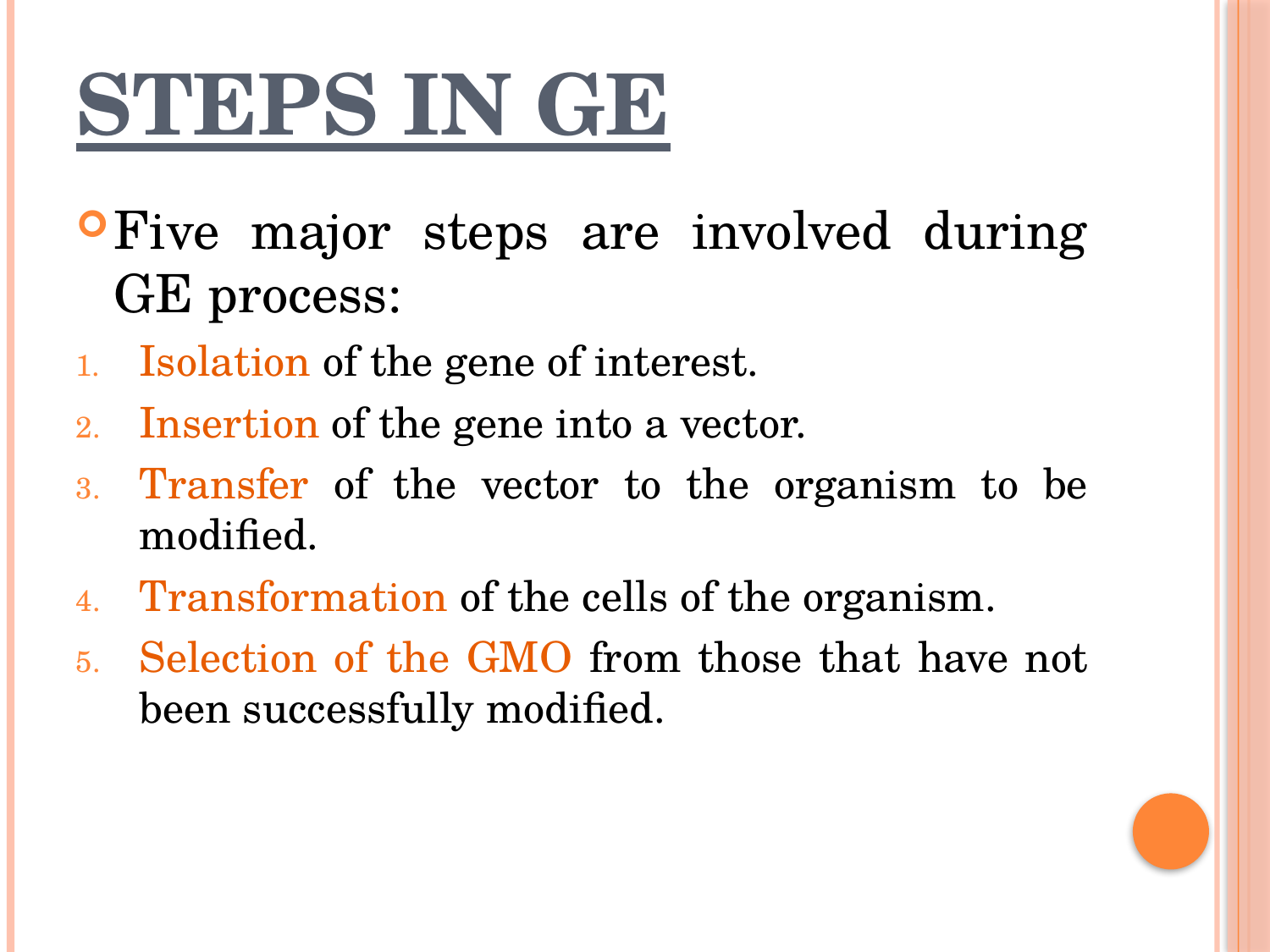

# STEPS IN GE
Five major steps are involved during GE process:
Isolation of the gene of interest.
Insertion of the gene into a vector.
Transfer of the vector to the organism to be modified.
Transformation of the cells of the organism.
Selection of the GMO from those that have not been successfully modified.